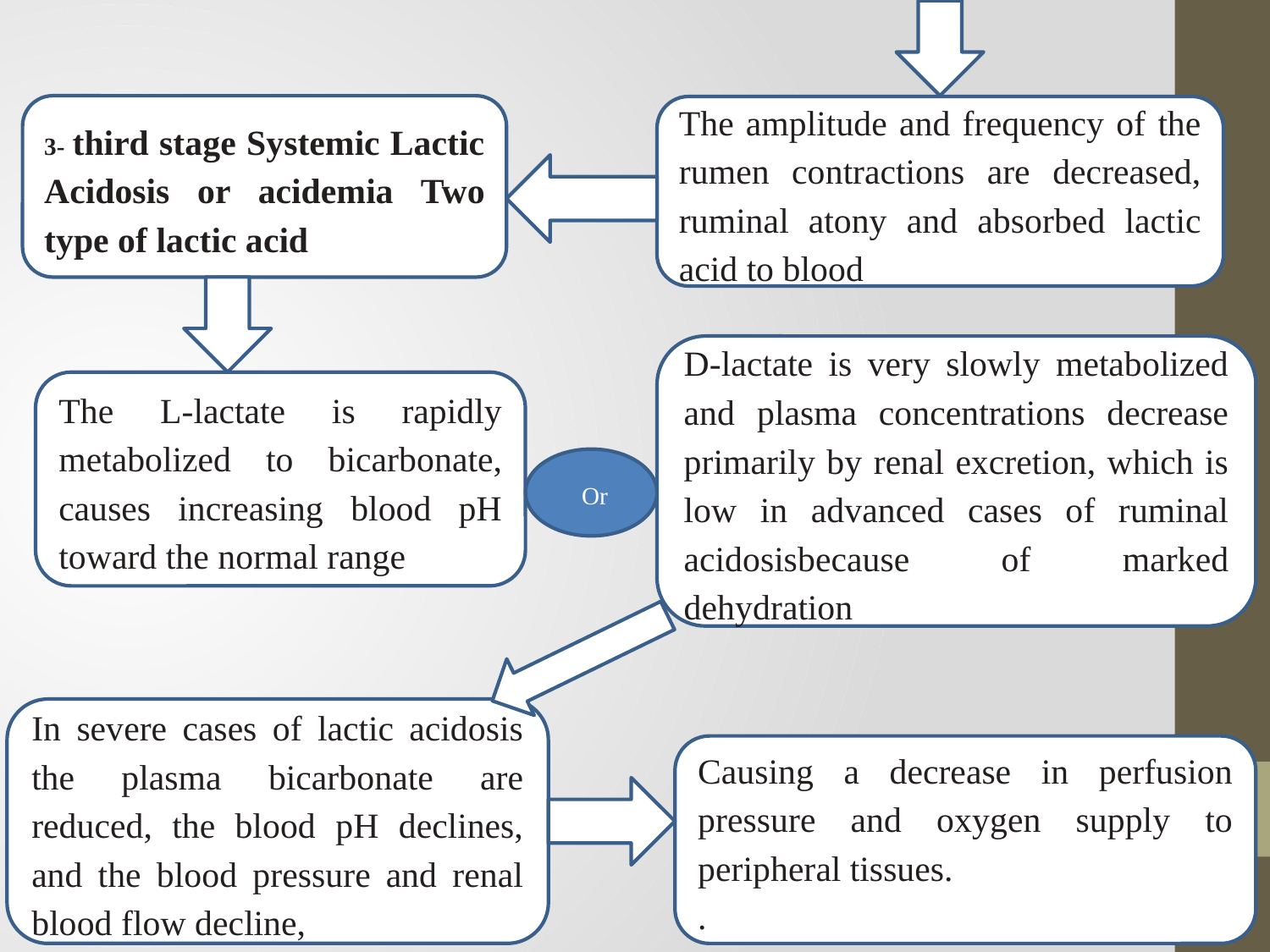

3- third stage Systemic Lactic Acidosis or acidemia Two type of lactic acid
The amplitude and frequency of the rumen contractions are decreased, ruminal atony and absorbed lactic acid to blood

D-lactate is very slowly metabolized and plasma concentrations decrease primarily by renal excretion, which is low in advanced cases of ruminal acidosisbecause of marked dehydration
The L-lactate is rapidly metabolized to bicarbonate, causes increasing blood pH toward the normal range
Or

In severe cases of lactic acidosis the plasma bicarbonate are reduced, the blood pH declines, and the blood pressure and renal blood flow decline,
Causing a decrease in perfusion pressure and oxygen supply to peripheral tissues.
.

The amplitude and frequency of the rumen contractions are decreased, ruminal atony and absorbed lactic acid to blood
The amplitude and frequency of the rumen contractions are decreased, ruminal atony and absorbed lactic acid to blood
3- third stage Systemic Lactic Acidosis or acidemia
Two type of lactic acid
3- third stage Systemic Lactic Acidosis or acidemia
Two type of lactic acid

D-lactate is very slowly metabolized and plasma concentrations decrease primarily by renal excretion, which is low in advanced cases of ruminal acidosis
because of marked dehydration
D-lactate is very slowly metabolized and plasma concentrations decrease primarily by renal excretion, which is low in advanced cases of ruminal acidosis
because of marked dehydration
The L-lactate is rapidly metabolized to bicarbonate, causes increasing blood pH toward the normal range
The L-lactate is rapidly metabolized to bicarbonate, causes increasing blood pH toward the normal range
Or
Or